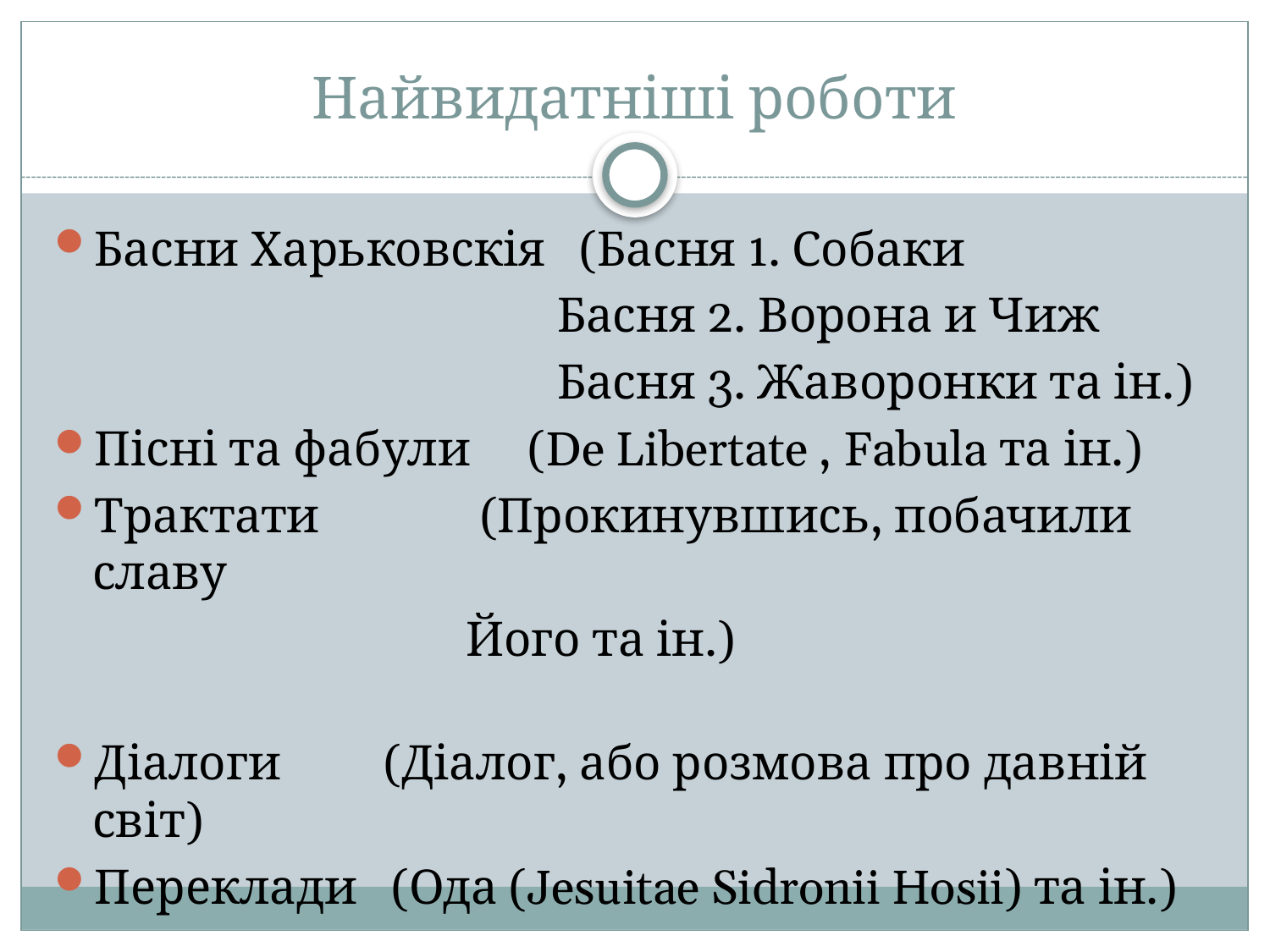

# Найвидатніші роботи
Басни Харьковскія   (Басня 1. Собаки
                                            Басня 2. Ворона и Чиж
                                            Басня 3. Жаворонки та ін.)
Пісні та фабули     (De Libertate , Fabula та ін.)
Трактати              (Прокинувшись, побачили славу
                                    Його та ін.)
Діалоги         (Діалог, або розмова про давній  світ)
Переклади   (Ода (Jesuitae Sidronii Hosii) та ін.)